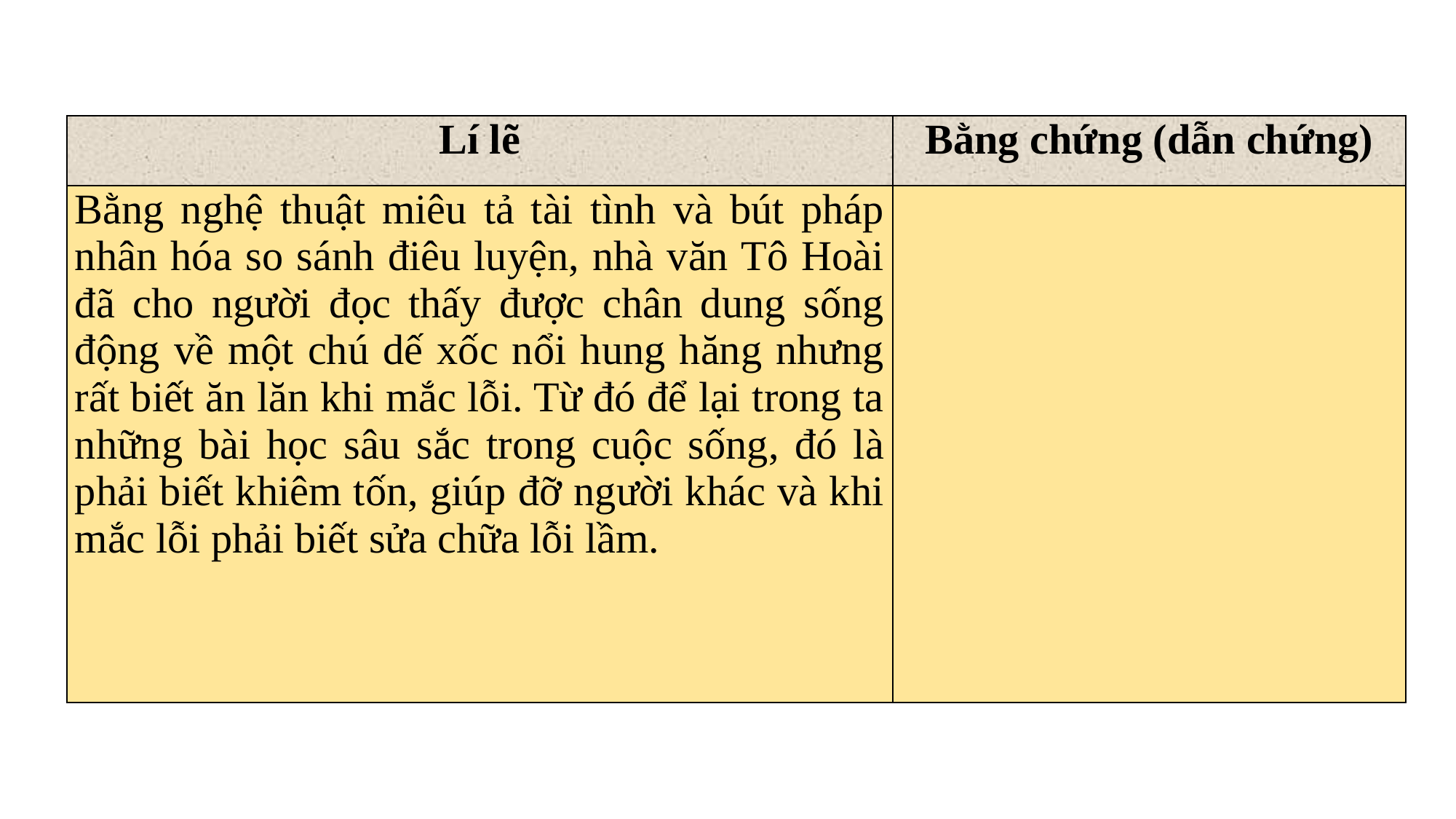

| Lí lẽ | Bằng chứng (dẫn chứng) |
| --- | --- |
| Bằng nghệ thuật miêu tả tài tình và bút pháp nhân hóa so sánh điêu luyện, nhà văn Tô Hoài đã cho người đọc thấy được chân dung sống động về một chú dế xốc nổi hung hăng nhưng rất biết ăn lăn khi mắc lỗi. Từ đó để lại trong ta những bài học sâu sắc trong cuộc sống, đó là phải biết khiêm tốn, giúp đỡ người khác và khi mắc lỗi phải biết sửa chữa lỗi lầm. |  |